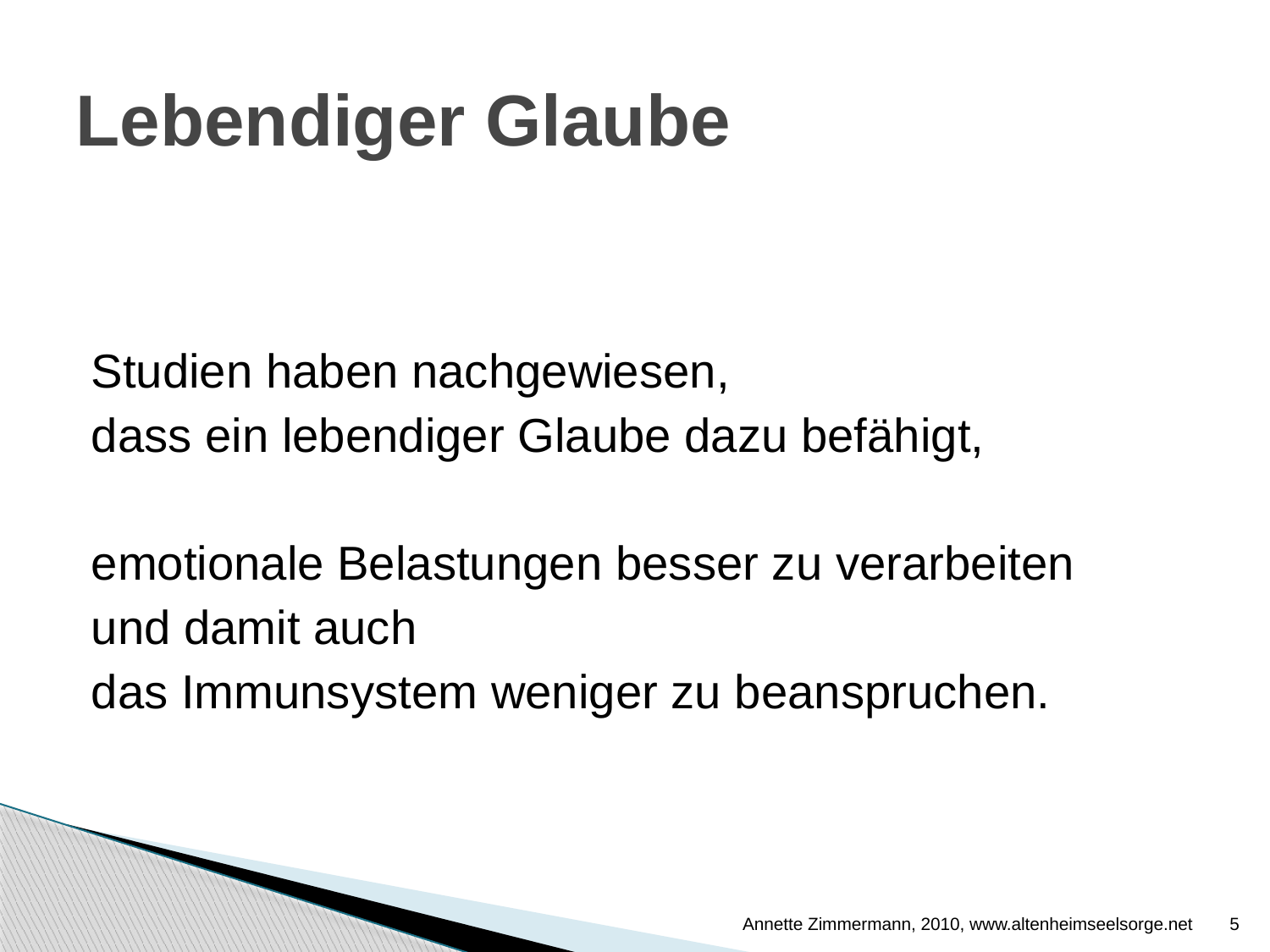

# Lebendiger Glaube

Studien haben nachgewiesen,
dass ein lebendiger Glaube dazu befähigt,

emotionale Belastungen besser zu verarbeiten
und damit auch
das Immunsystem weniger zu beanspruchen.

Annette Zimmermann, 2010, www.altenheimseelsorge.net
5